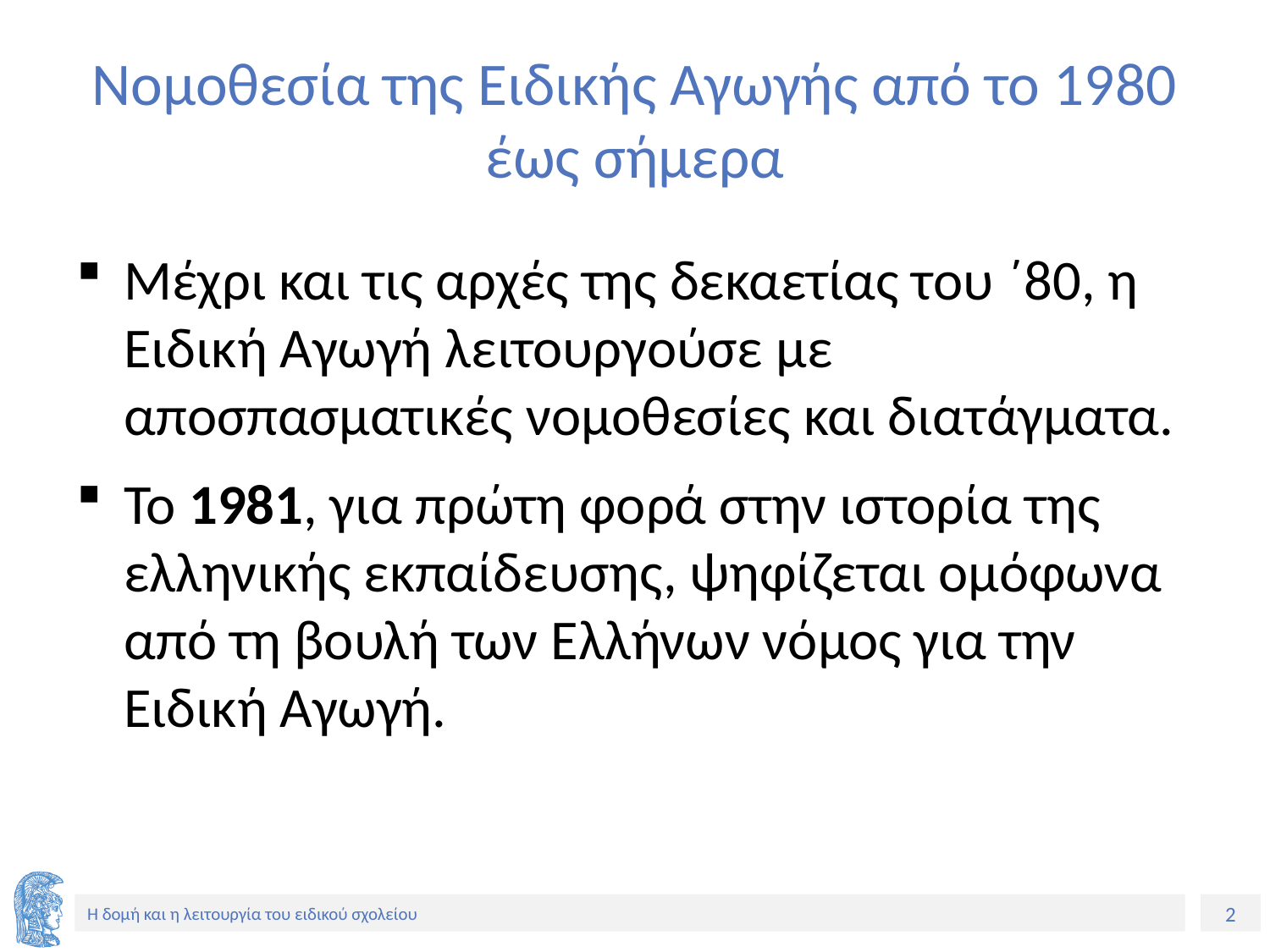

# Νομοθεσία της Ειδικής Αγωγής από το 1980 έως σήμερα
Μέχρι και τις αρχές της δεκαετίας του ΄80, η Ειδική Αγωγή λειτουργούσε με αποσπασματικές νομοθεσίες και διατάγματα.
Το 1981, για πρώτη φορά στην ιστορία της ελληνικής εκπαίδευσης, ψηφίζεται ομόφωνα από τη βουλή των Ελλήνων νόμος για την Ειδική Αγωγή.